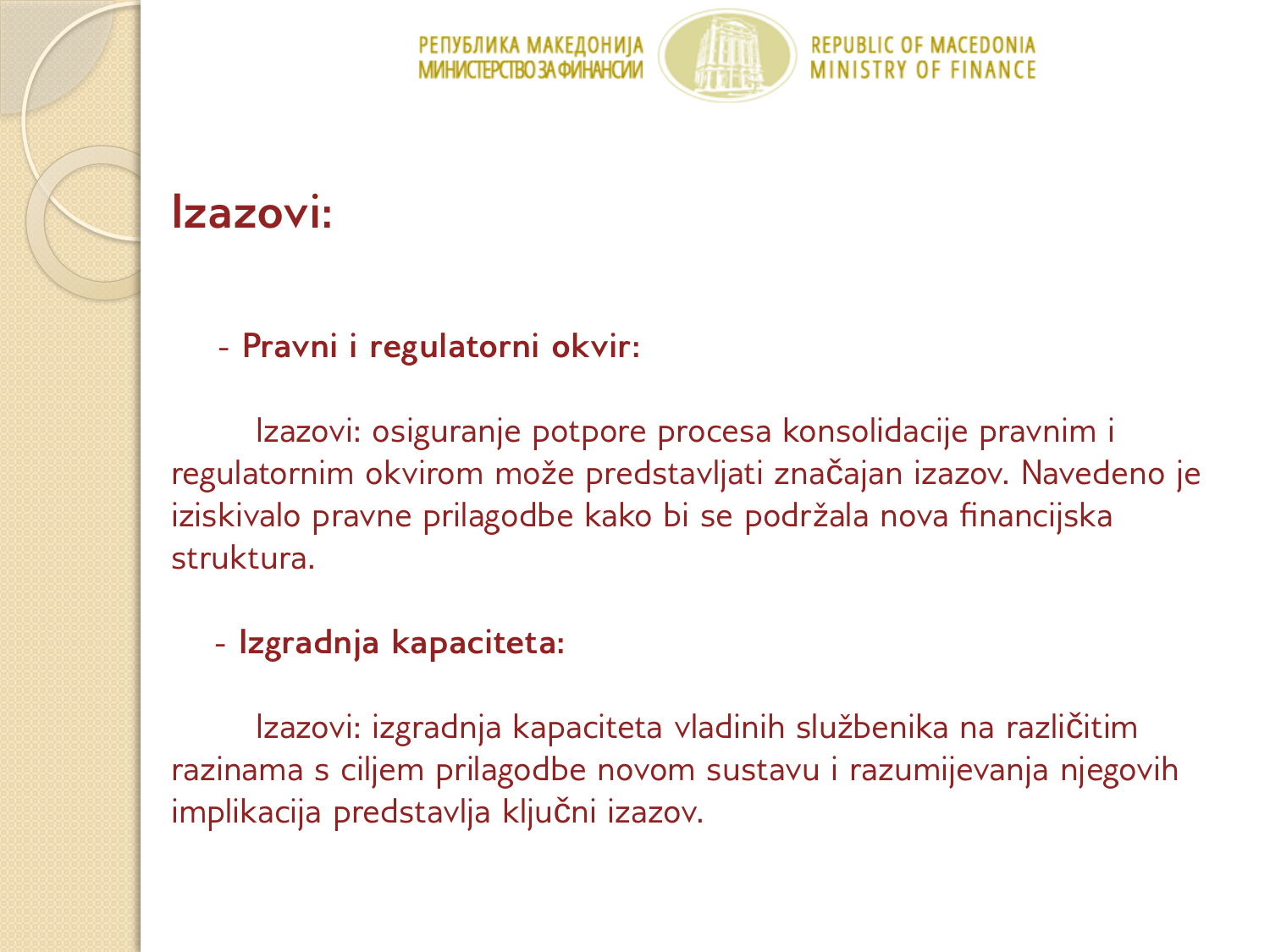

# Izazovi: - Pravni i regulatorni okvir: Izazovi: osiguranje potpore procesa konsolidacije pravnim i regulatornim okvirom može predstavljati značajan izazov. Navedeno je iziskivalo pravne prilagodbe kako bi se podržala nova financijska struktura. - Izgradnja kapaciteta: Izazovi: izgradnja kapaciteta vladinih službenika na različitim razinama s ciljem prilagodbe novom sustavu i razumijevanja njegovih implikacija predstavlja ključni izazov.